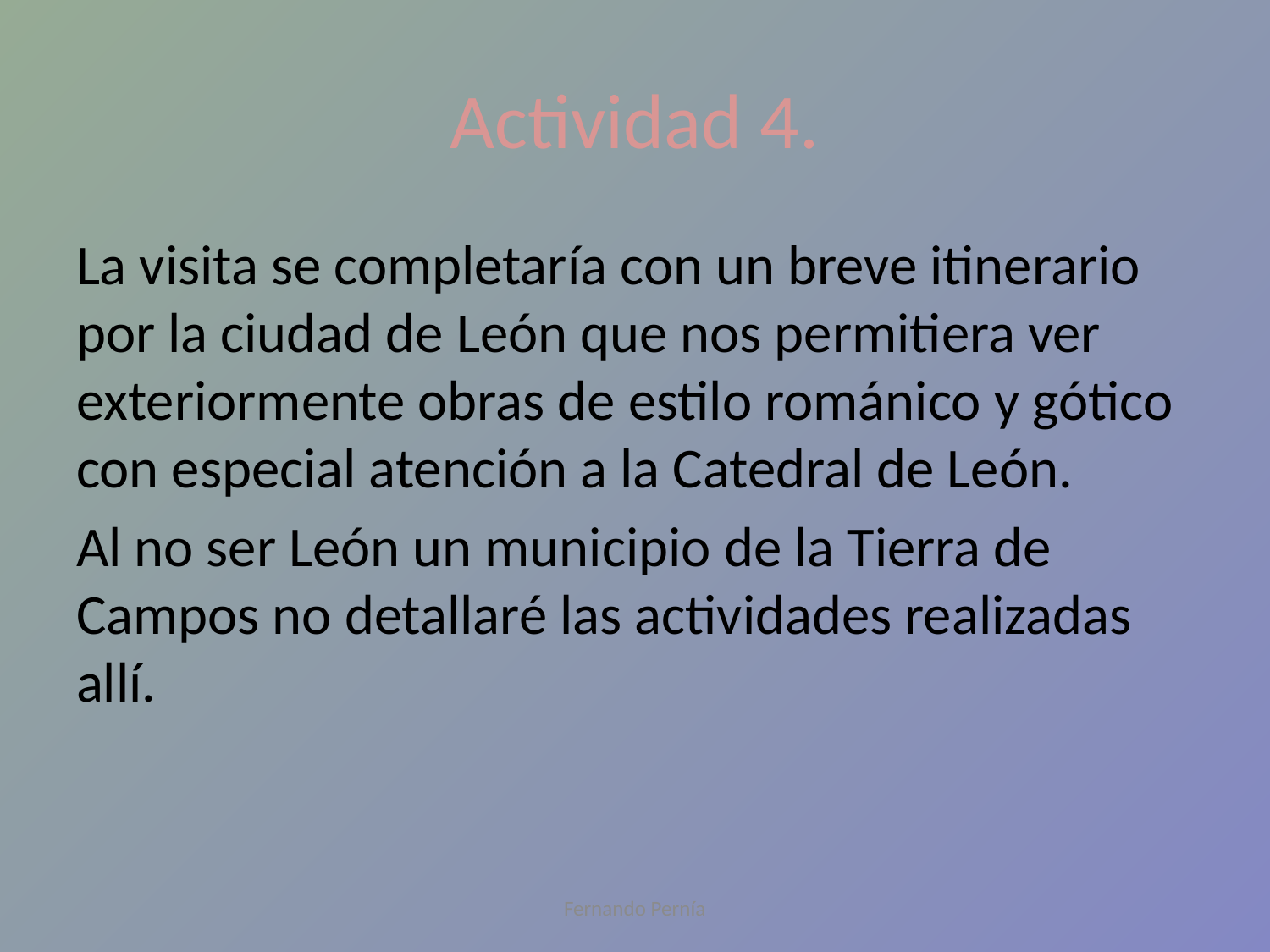

# Actividad 4.
La visita se completaría con un breve itinerario por la ciudad de León que nos permitiera ver exteriormente obras de estilo románico y gótico con especial atención a la Catedral de León.
Al no ser León un municipio de la Tierra de Campos no detallaré las actividades realizadas allí.
Fernando Pernía